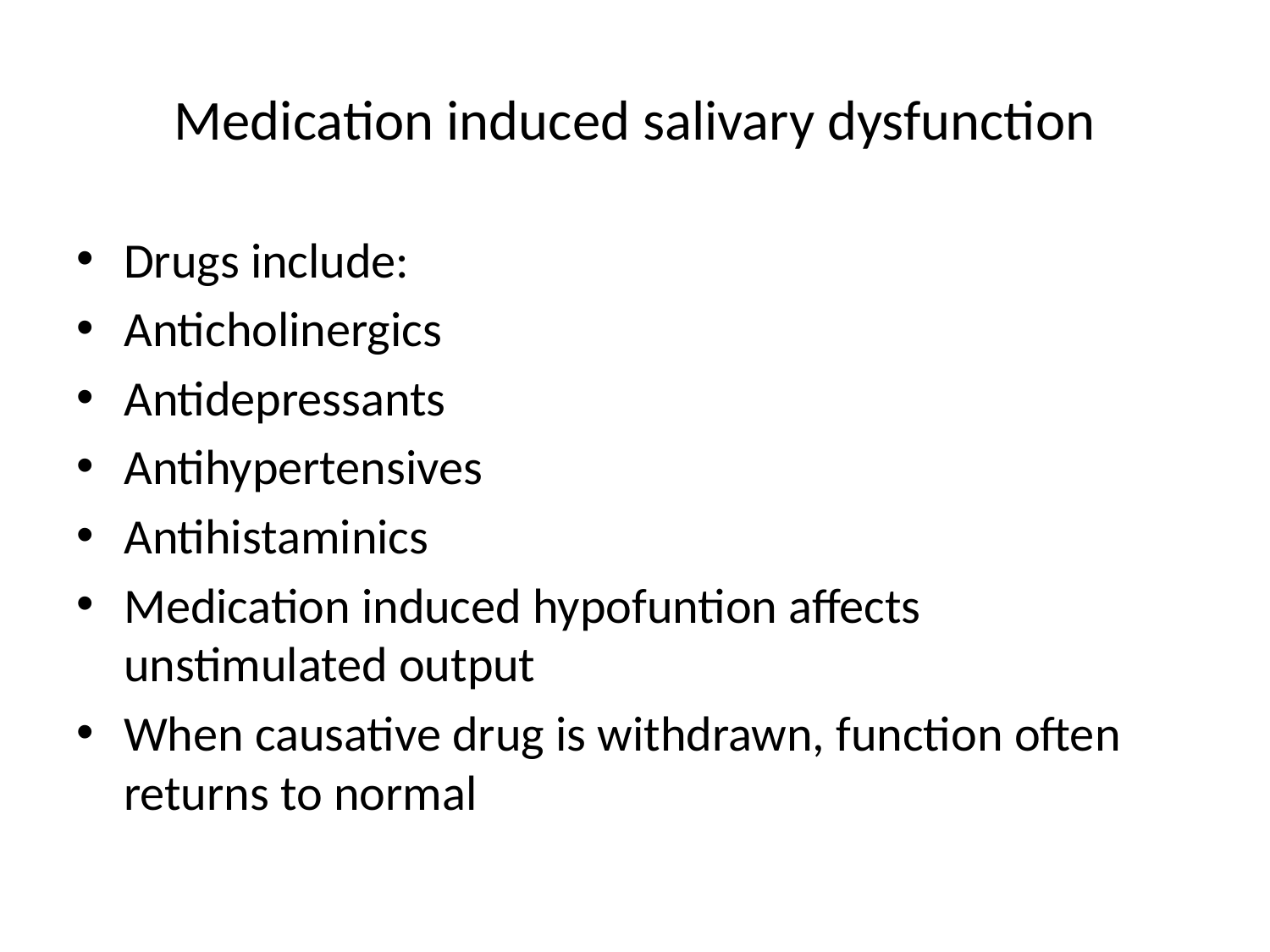

# Medication induced salivary dysfunction
Drugs include:
Anticholinergics
Antidepressants
Antihypertensives
Antihistaminics
Medication induced hypofuntion affects unstimulated output
When causative drug is withdrawn, function often returns to normal